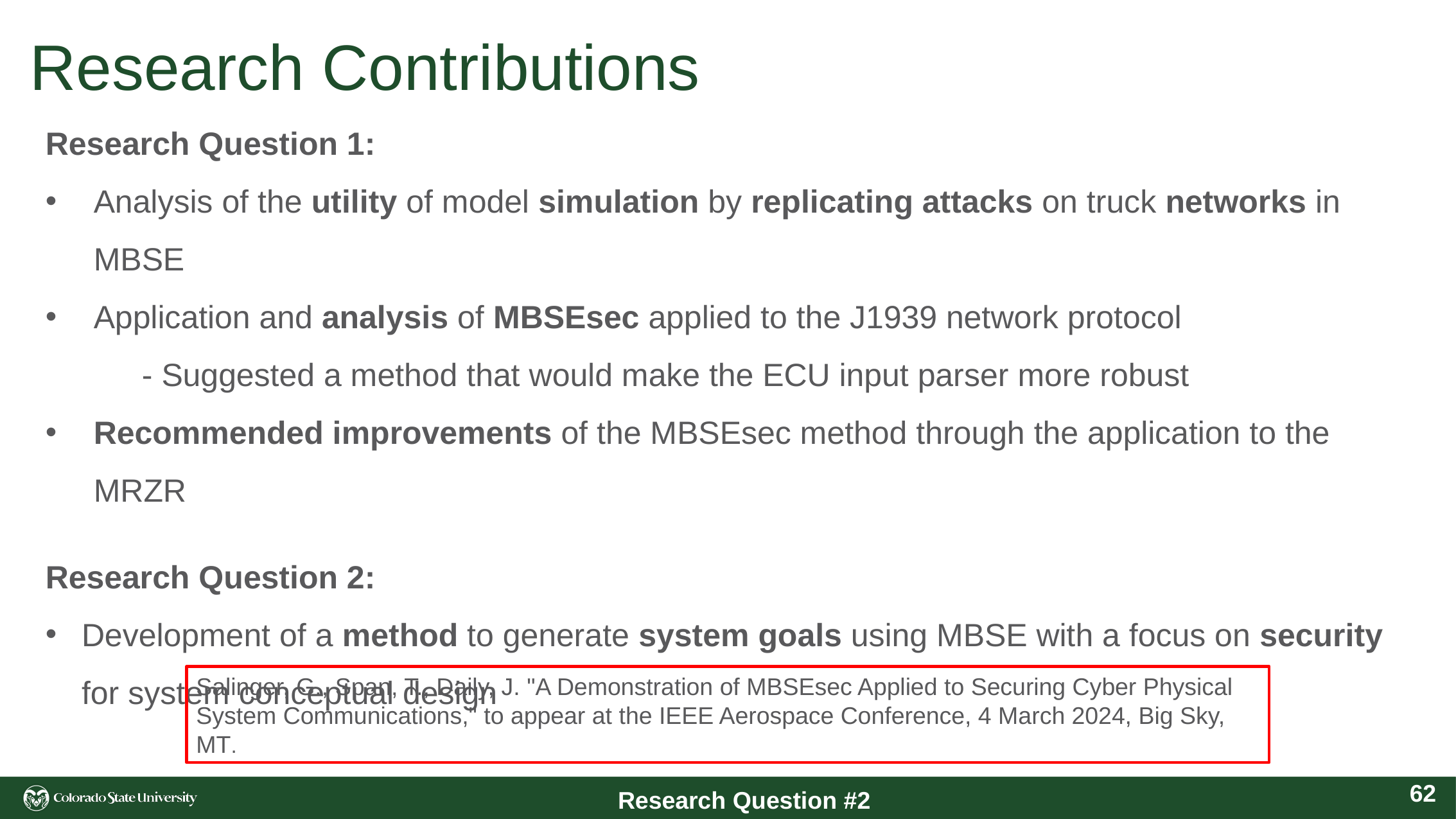

# Research Contributions
Research Question 1:
Analysis of the utility of model simulation by replicating attacks on truck networks in MBSE
Application and analysis of MBSEsec applied to the J1939 network protocol
	- Suggested a method that would make the ECU input parser more robust
Recommended improvements of the MBSEsec method through the application to the MRZR

Research Question 2:
Development of a method to generate system goals using MBSE with a focus on security for system conceptual design

Salinger, G., Span, T., Daily, J. "A Demonstration of MBSEsec Applied to Securing Cyber Physical System Communications," to appear at the IEEE Aerospace Conference, 4 March 2024, Big Sky, MT.
62
Research Question #2